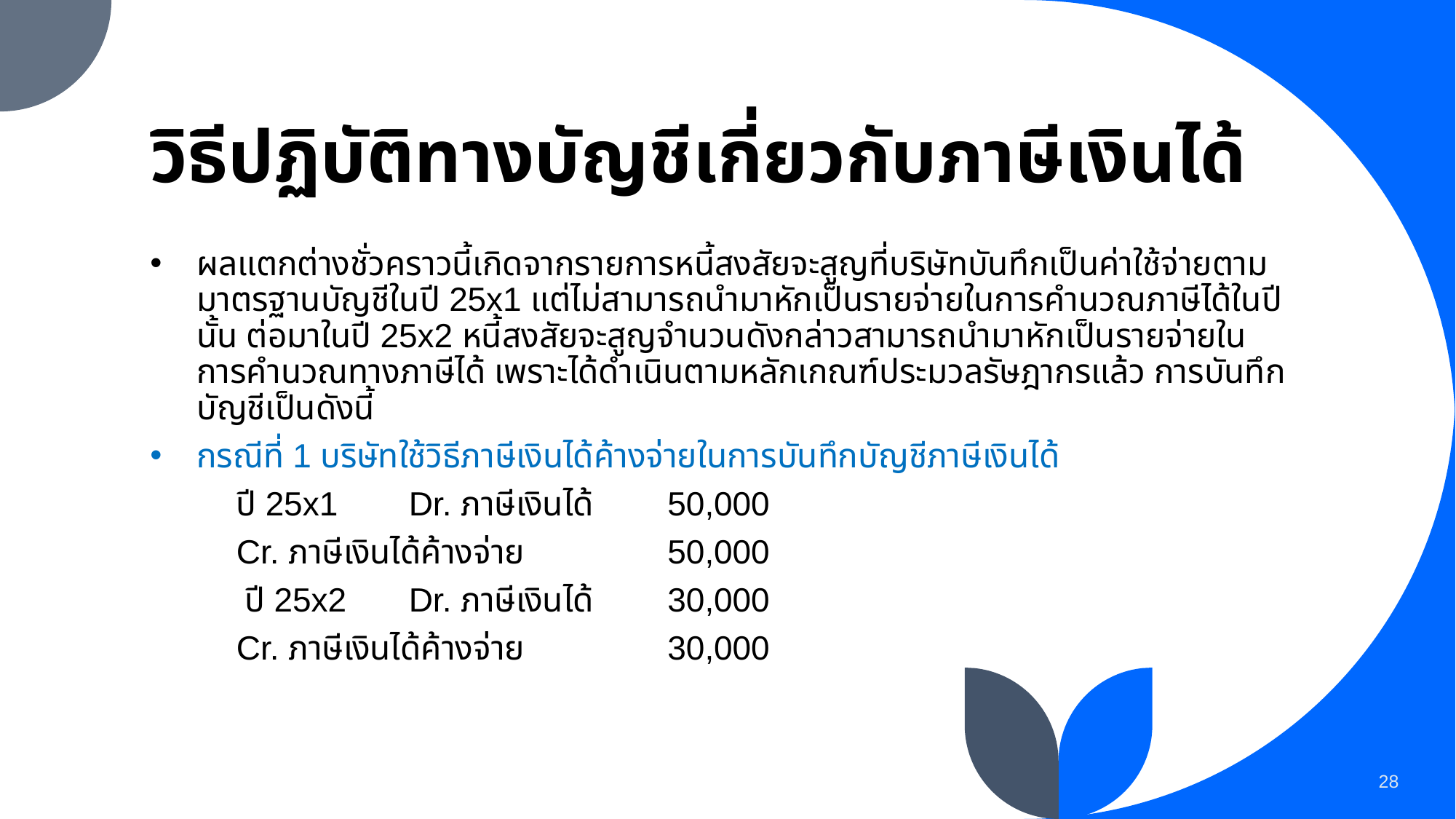

# วิธีปฏิบัติทางบัญชีเกี่ยวกับภาษีเงินได้
ผลแตกต่างชั่วคราวนี้เกิดจากรายการหนี้สงสัยจะสูญที่บริษัทบันทึกเป็นค่าใช้จ่ายตามมาตรฐานบัญชีในปี 25x1 แต่ไม่สามารถนำมาหักเป็นรายจ่ายในการคำนวณภาษีได้ในปีนั้น ต่อมาในปี 25x2 หนี้สงสัยจะสูญจำนวนดังกล่าวสามารถนำมาหักเป็นรายจ่ายในการคำนวณทางภาษีได้ เพราะได้ดำเนินตามหลักเกณฑ์ประมวลรัษฎากรแล้ว การบันทึกบัญชีเป็นดังนี้
กรณีที่ 1 บริษัทใช้วิธีภาษีเงินได้ค้างจ่ายในการบันทึกบัญชีภาษีเงินได้
	ปี 25x1	Dr. ภาษีเงินได้			50,000
			Cr. ภาษีเงินได้ค้างจ่าย		50,000
	 ปี 25x2	Dr. ภาษีเงินได้			30,000
			Cr. ภาษีเงินได้ค้างจ่าย		30,000

28